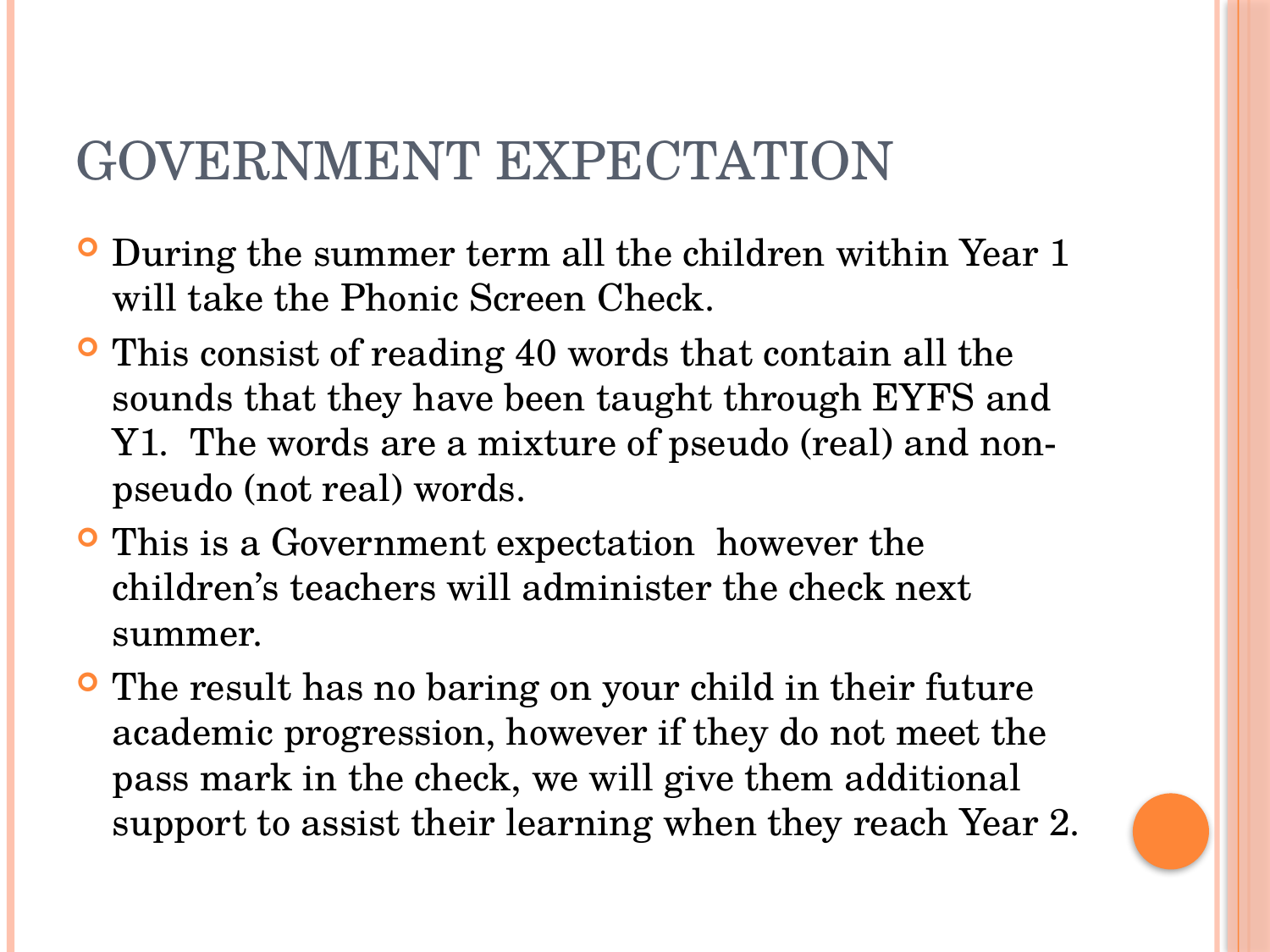

# Government expectation
During the summer term all the children within Year 1 will take the Phonic Screen Check.
This consist of reading 40 words that contain all the sounds that they have been taught through EYFS and Y1.  The words are a mixture of pseudo (real) and non- pseudo (not real) words.
This is a Government expectation  however the children’s teachers will administer the check next summer.
The result has no baring on your child in their future academic progression, however if they do not meet the pass mark in the check, we will give them additional support to assist their learning when they reach Year 2.